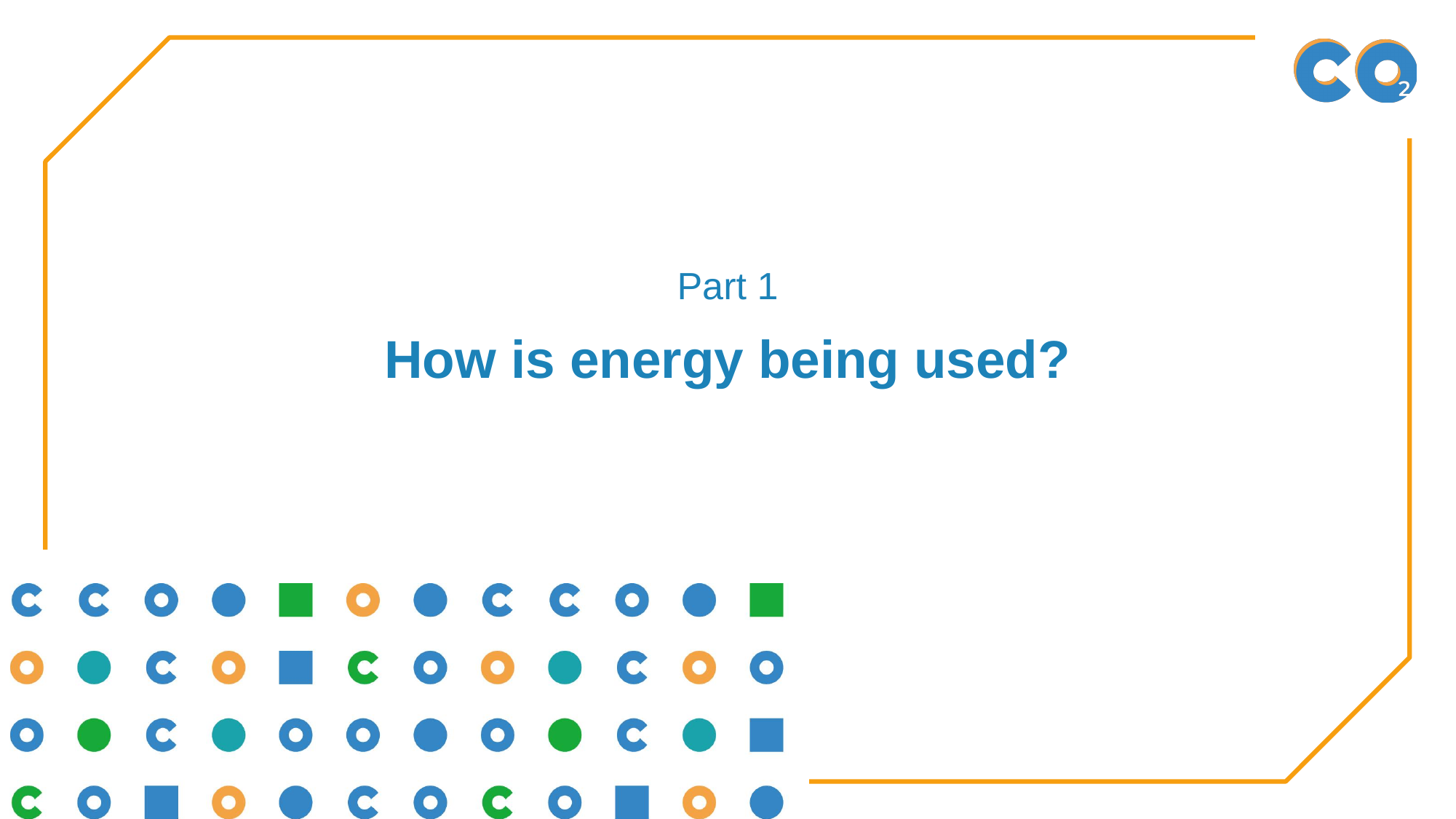

Part 1
# How is energy being used?